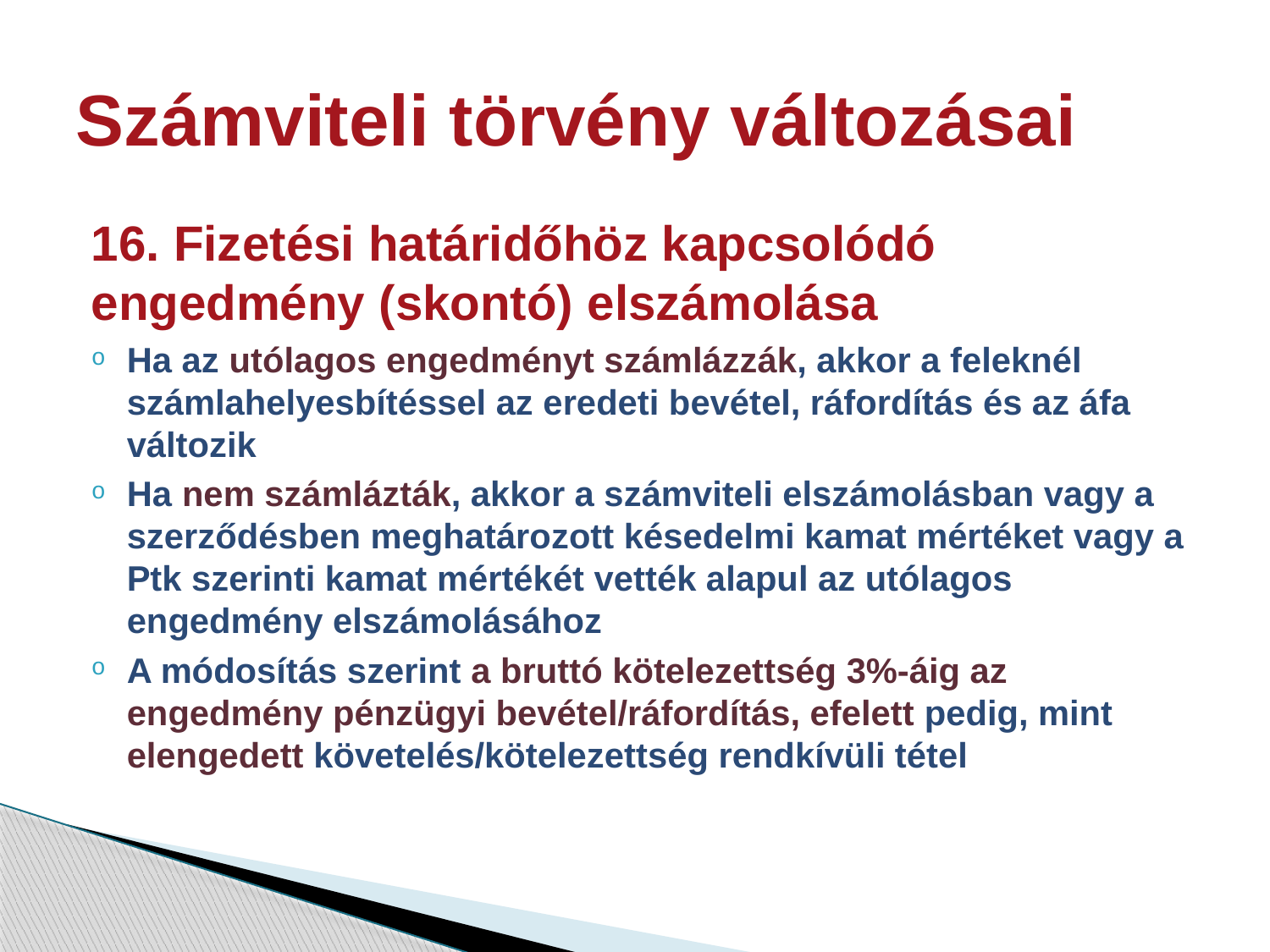

# Számviteli törvény változásai
16. Fizetési határidőhöz kapcsolódó engedmény (skontó) elszámolása
Ha az utólagos engedményt számlázzák, akkor a feleknél számlahelyesbítéssel az eredeti bevétel, ráfordítás és az áfa változik
Ha nem számlázták, akkor a számviteli elszámolásban vagy a szerződésben meghatározott késedelmi kamat mértéket vagy a Ptk szerinti kamat mértékét vették alapul az utólagos engedmény elszámolásához
A módosítás szerint a bruttó kötelezettség 3%-áig az engedmény pénzügyi bevétel/ráfordítás, efelett pedig, mint elengedett követelés/kötelezettség rendkívüli tétel